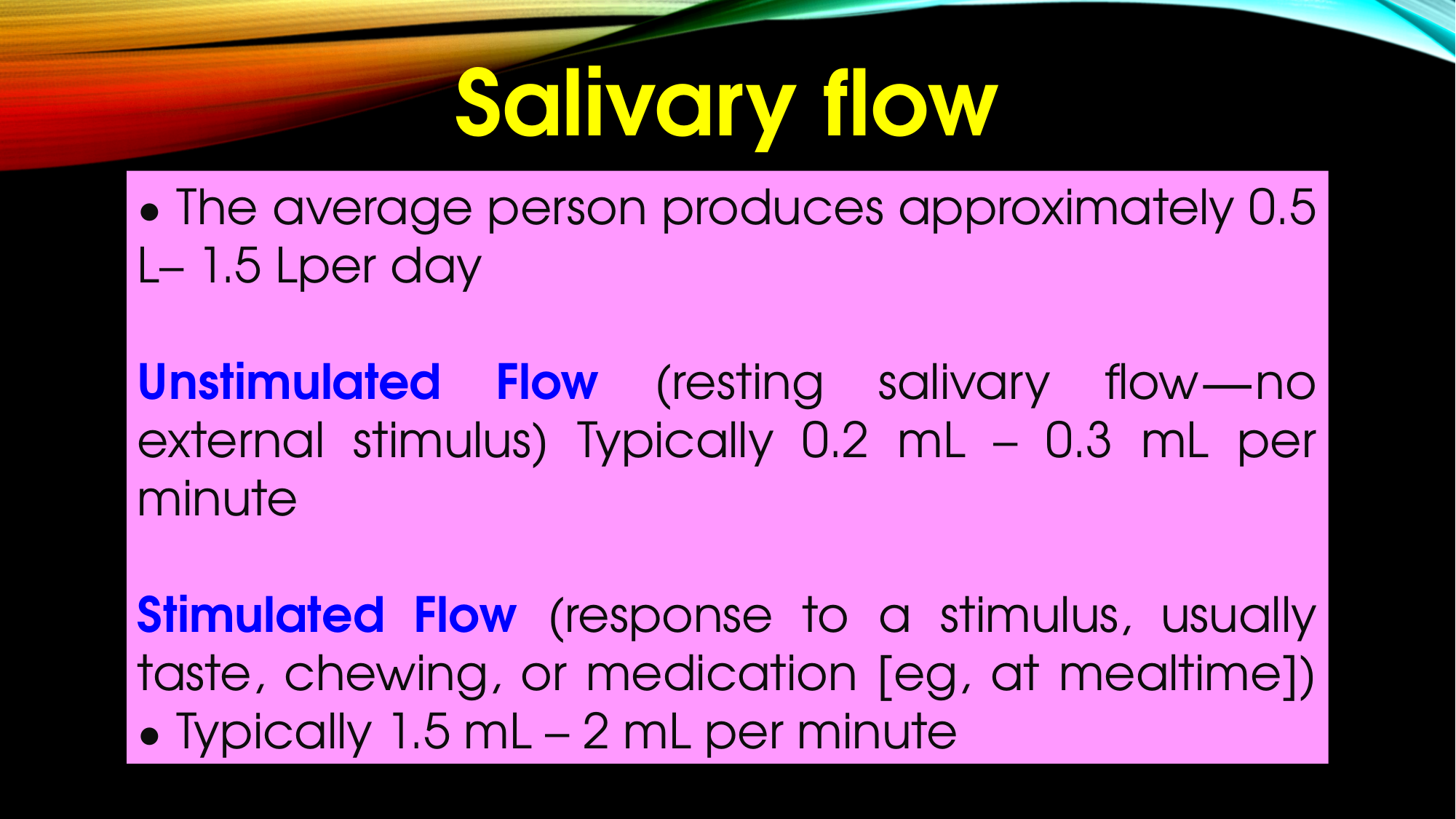

Salivary flow
• The average person produces approximately 0.5 L– 1.5 Lper day

Unstimulated Flow (resting salivary flow―no external stimulus) Typically 0.2 mL – 0.3 mL per minute

Stimulated Flow (response to a stimulus, usually taste, chewing, or medication [eg, at mealtime]) • Typically 1.5 mL – 2 mL per minute